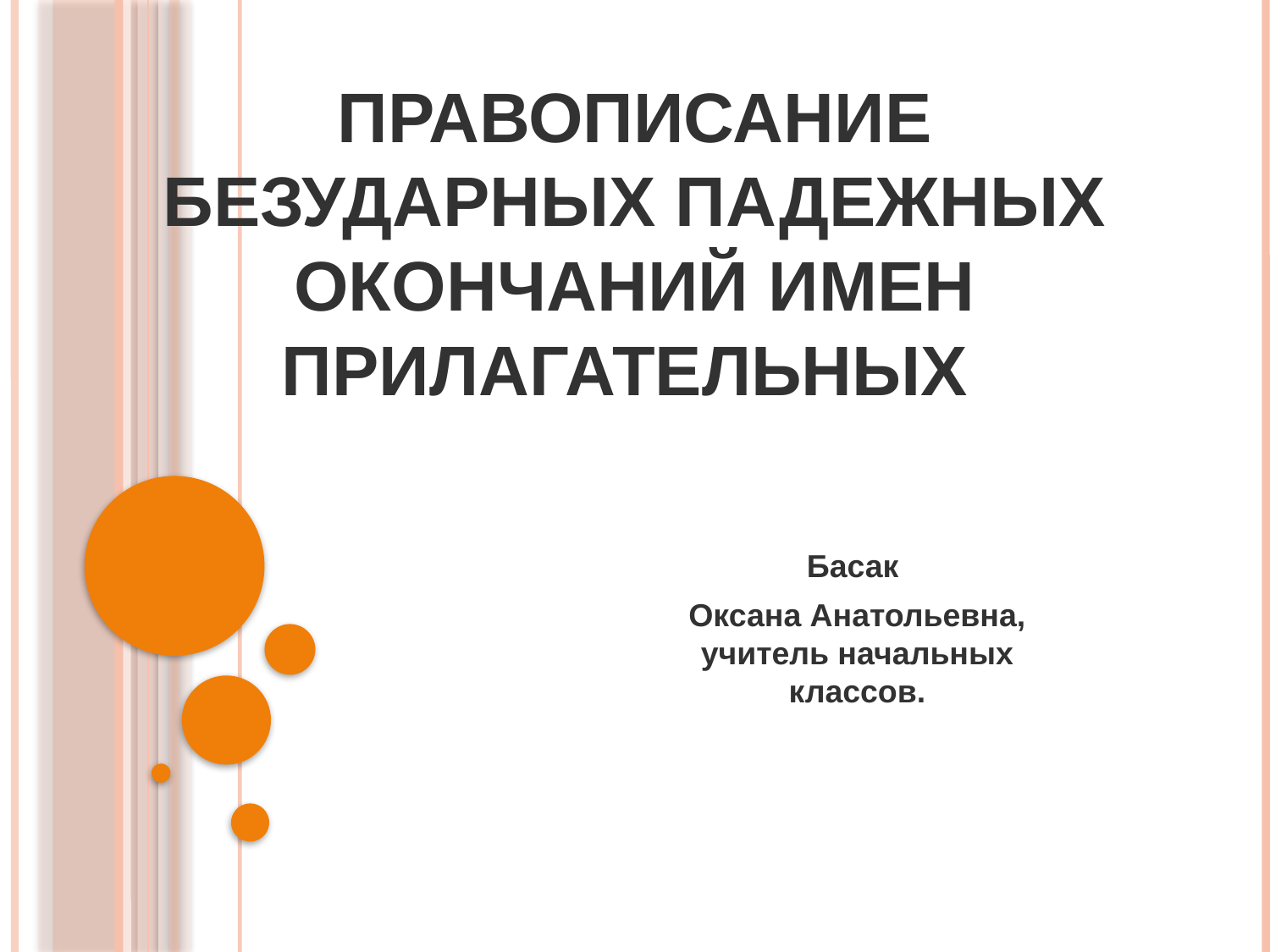

# Правописание безударных падежных окончаний имен прилагательных
Басак
Оксана Анатольевна, учитель начальных классов.